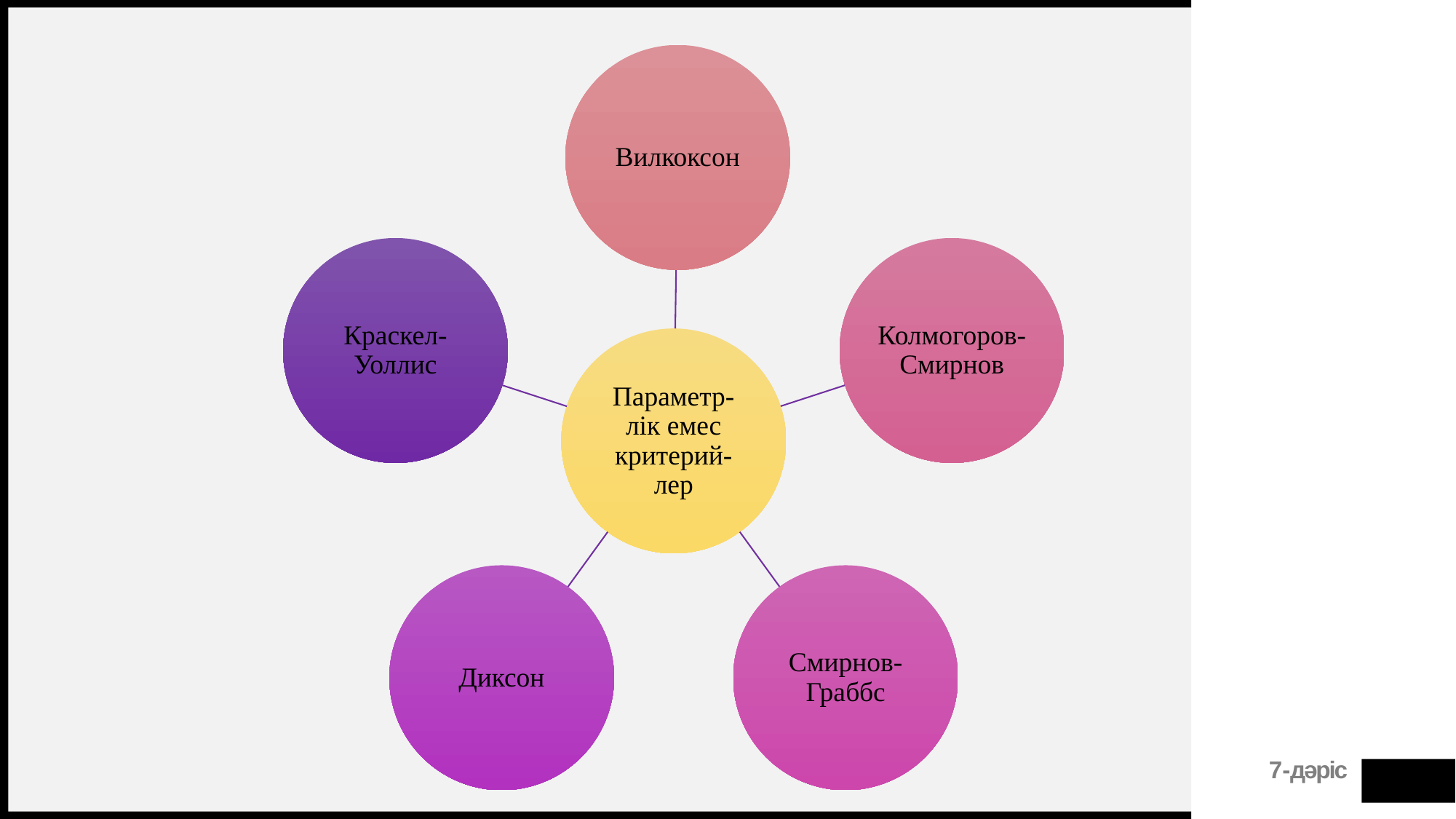

Параметр-лік емес критерий-лер

Вилкоксон

Колмогоров-Смирнов

Смирнов-Граббс

Диксон

Краскел-Уоллис